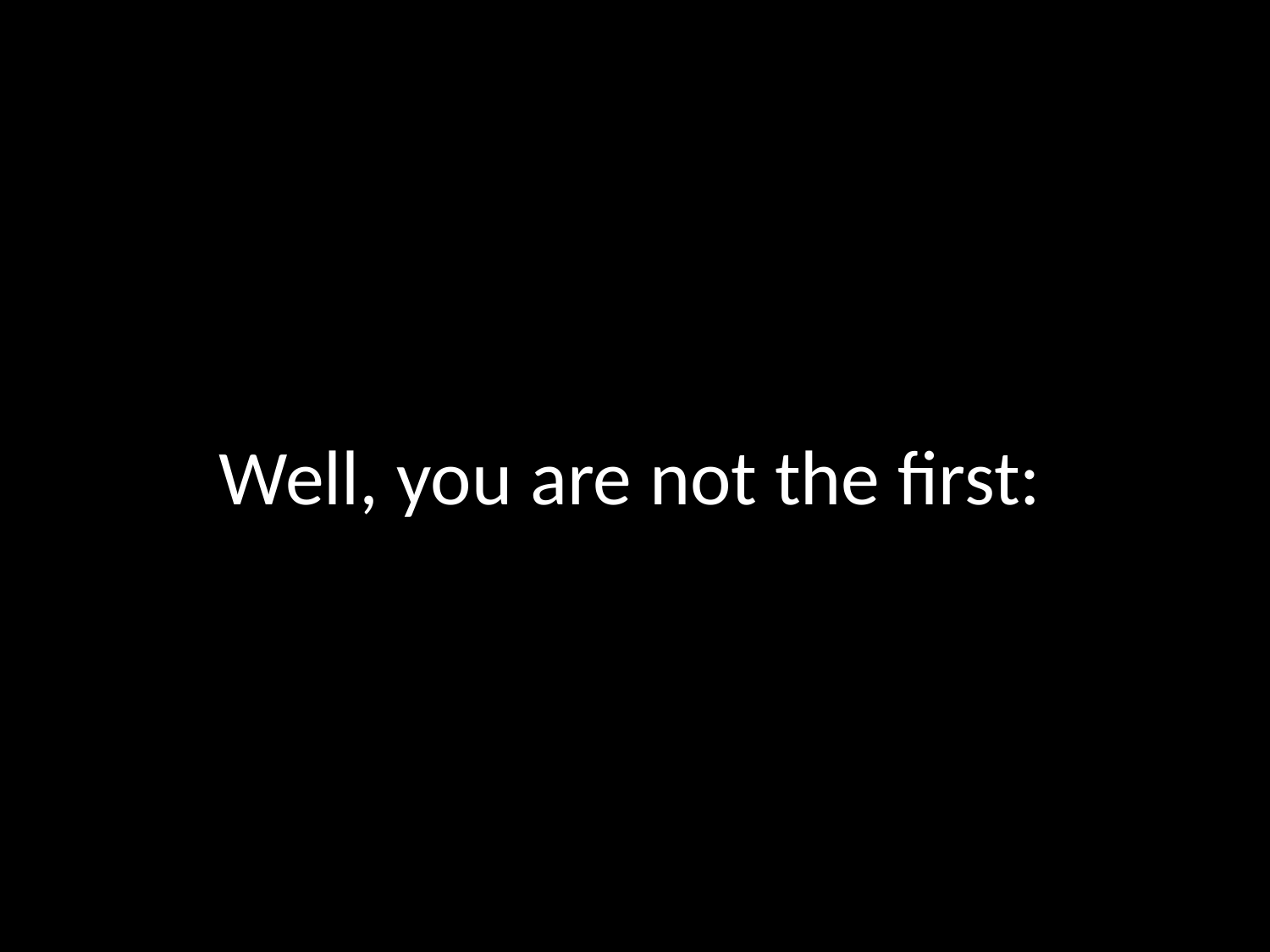

# Well, you are not the first: